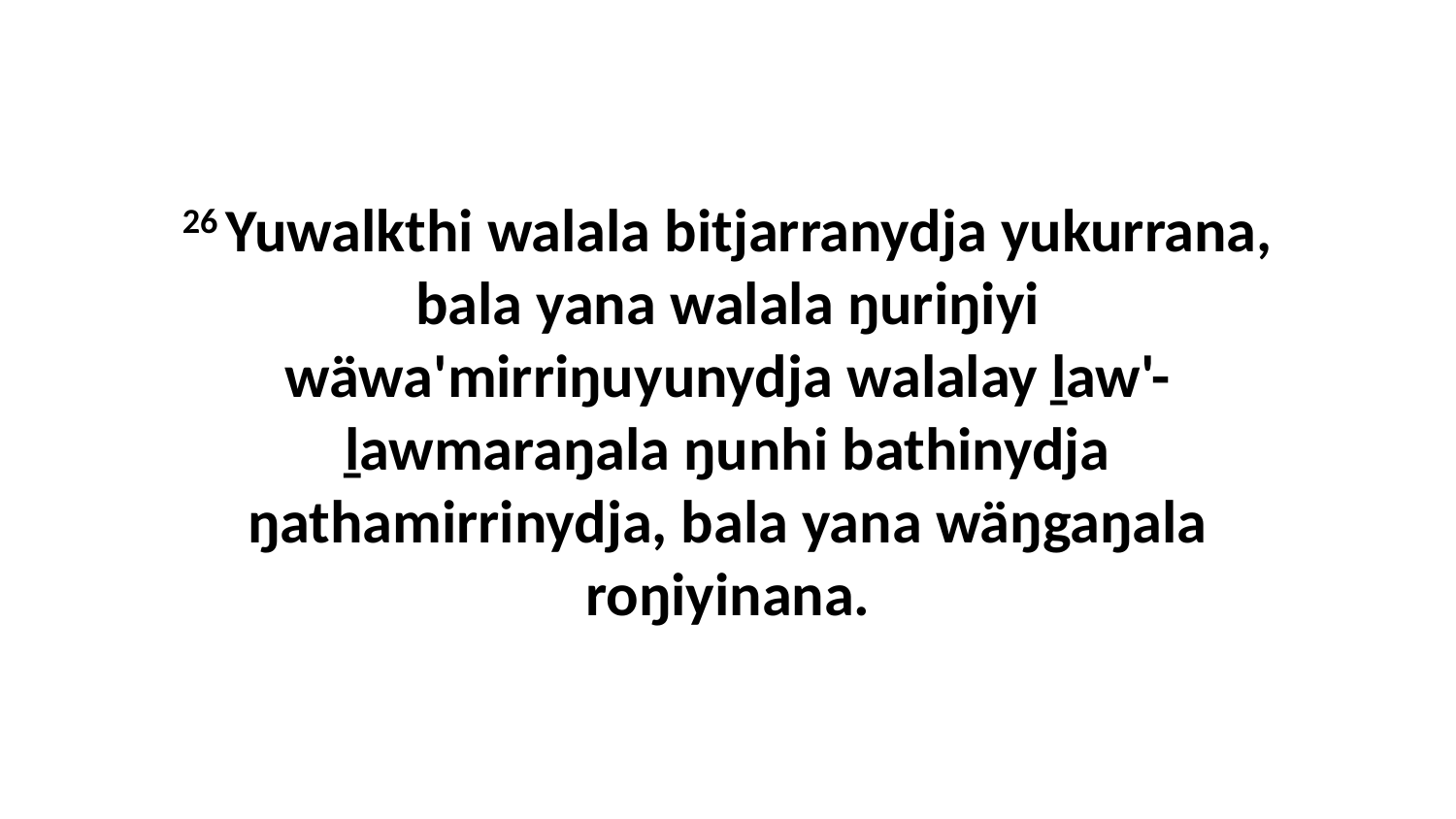

26 Yuwalkthi walala bitjarranydja yukurrana, bala yana walala ŋuriŋiyi wäwa'mirriŋuyunydja walalay ḻaw'-ḻawmaraŋala ŋunhi bathinydja ŋathamirrinydja, bala yana wäŋgaŋala roŋiyinana.